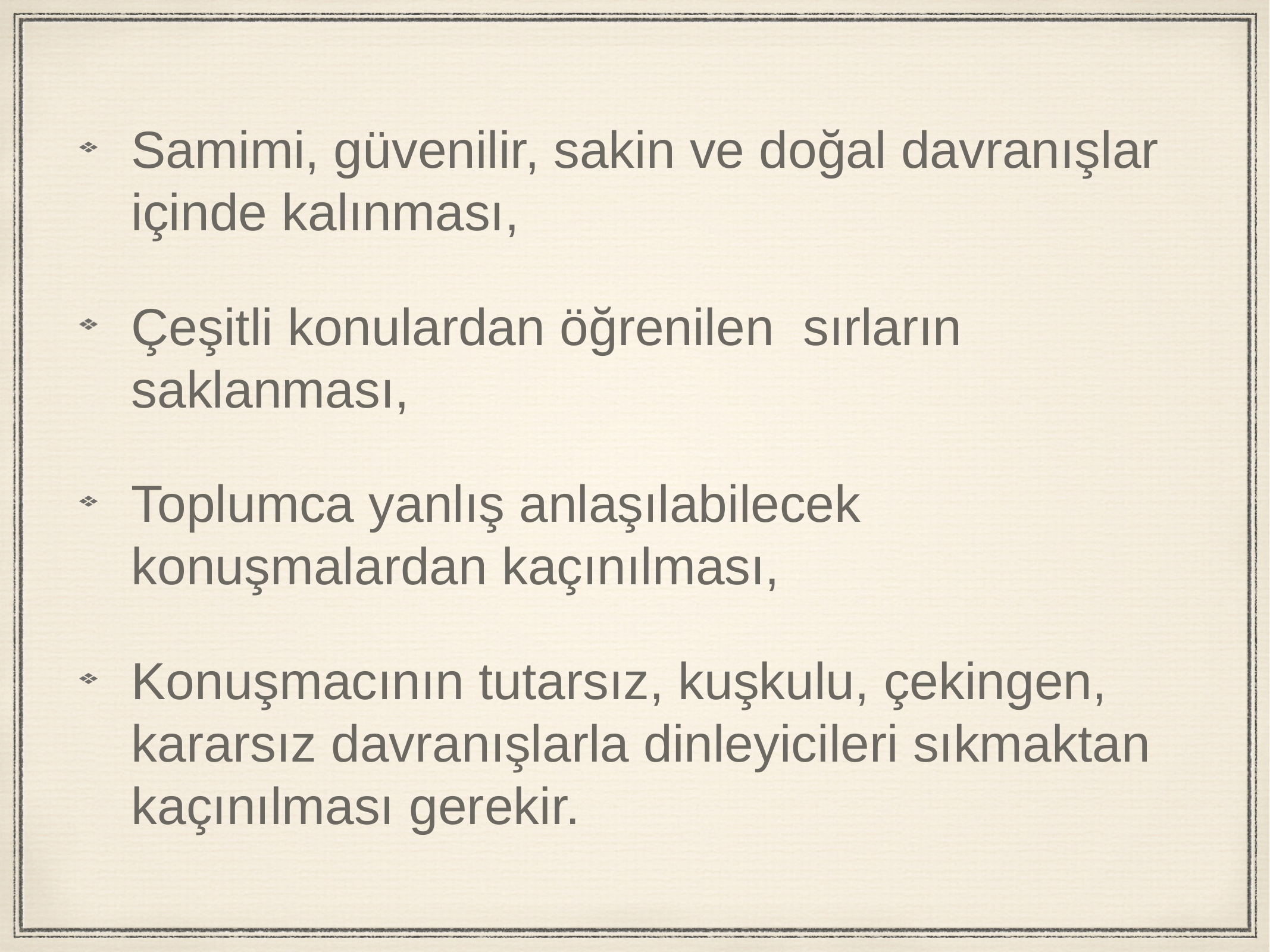

Samimi, güvenilir, sakin ve doğal davranışlar içinde kalınması,
Çeşitli konulardan öğrenilen  sırların saklanması,
Toplumca yanlış anlaşılabilecek konuşmalardan kaçınılması,
Konuşmacının tutarsız, kuşkulu, çekingen, kararsız davranışlarla dinleyicileri sıkmaktan kaçınılması gerekir.